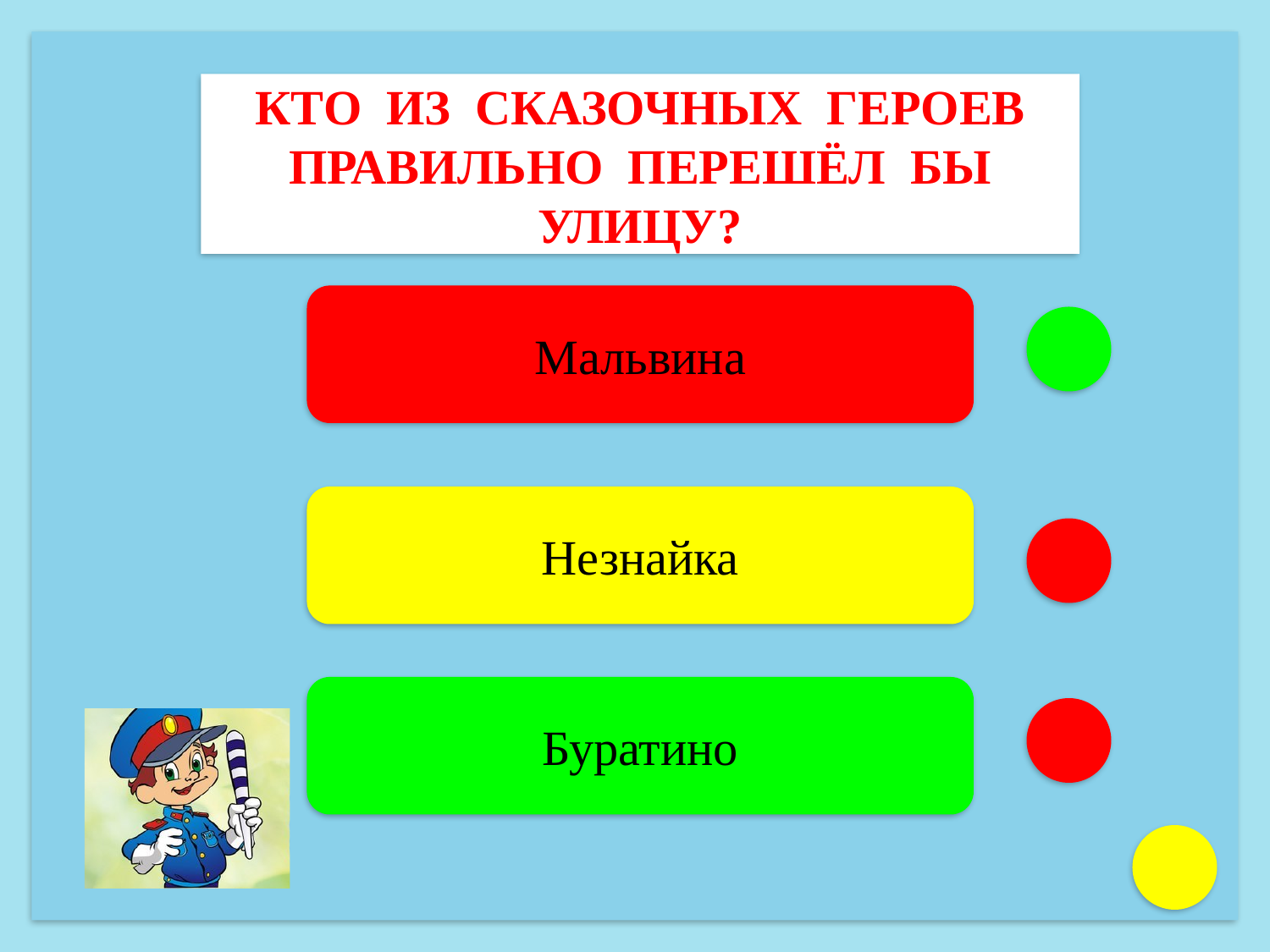

КТО  ИЗ  СКАЗОЧНЫХ  ГЕРОЕВ ПРАВИЛЬНО  ПЕРЕШЁЛ  БЫ УЛИЦУ?
Мальвина

Незнайка

Буратино